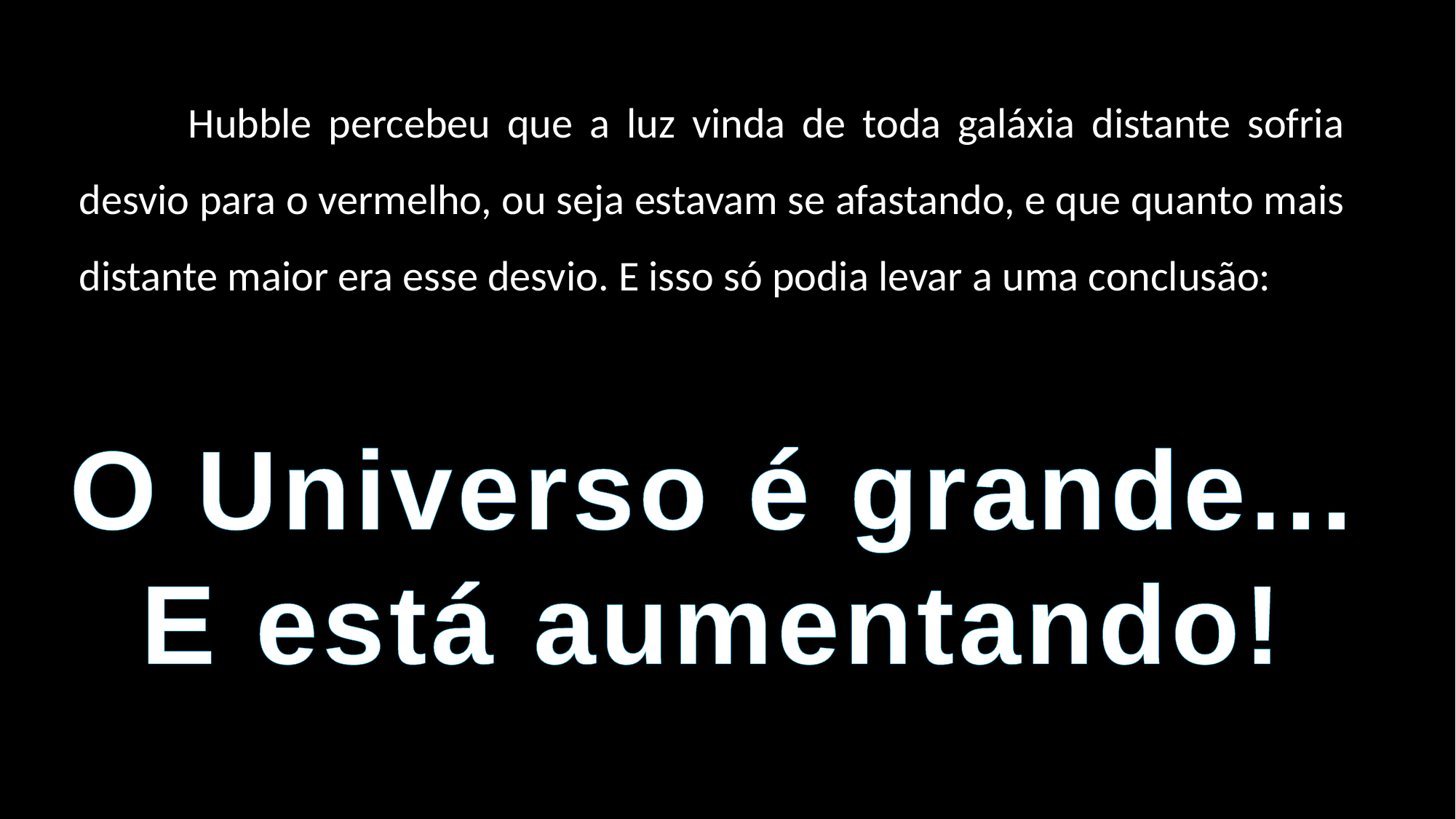

Hubble percebeu que a luz vinda de toda galáxia distante sofria desvio para o vermelho, ou seja estavam se afastando, e que quanto mais distante maior era esse desvio. E isso só podia levar a uma conclusão:
O Universo é grande...
E está aumentando!